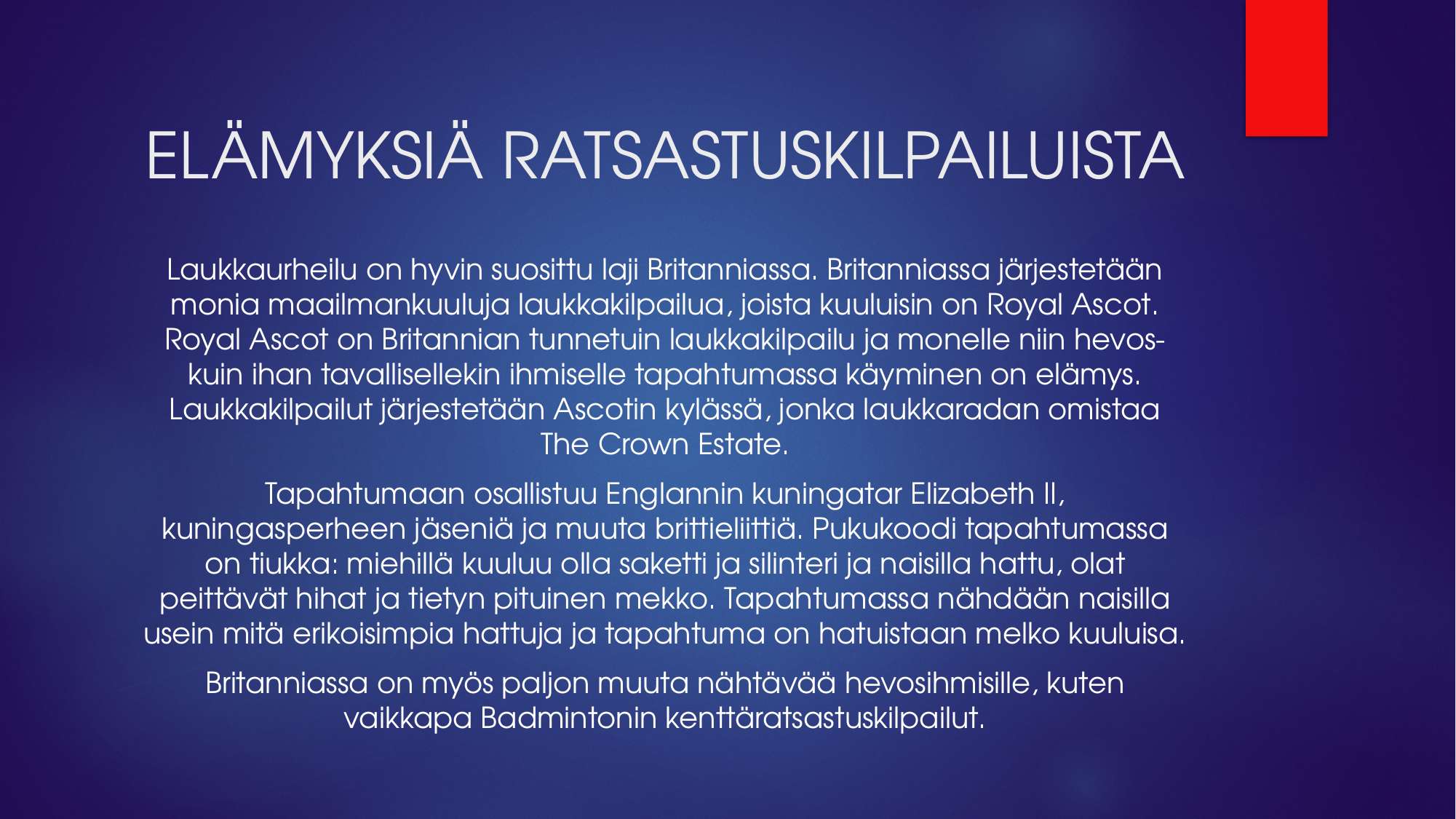

# ELÄMYKSIÄ RATSASTUSKILPAILUISTA
Laukkaurheilu on hyvin suosittu laji Britanniassa. Britanniassa järjestetään monia maailmankuuluja laukkakilpailua, joista kuuluisin on Royal Ascot. Royal Ascot on Britannian tunnetuin laukkakilpailu ja monelle niin hevos- kuin ihan tavallisellekin ihmiselle tapahtumassa käyminen on elämys. Laukkakilpailut järjestetään Ascotin kylässä, jonka laukkaradan omistaa The Crown Estate.
Tapahtumaan osallistuu Englannin kuningatar Elizabeth II, kuningasperheen jäseniä ja muuta brittieliittiä. Pukukoodi tapahtumassa on tiukka: miehillä kuuluu olla saketti ja silinteri ja naisilla hattu, olat peittävät hihat ja tietyn pituinen mekko. Tapahtumassa nähdään naisilla usein mitä erikoisimpia hattuja ja tapahtuma on hatuistaan melko kuuluisa.
Britanniassa on myös paljon muuta nähtävää hevosihmisille, kuten vaikkapa Badmintonin kenttäratsastuskilpailut.